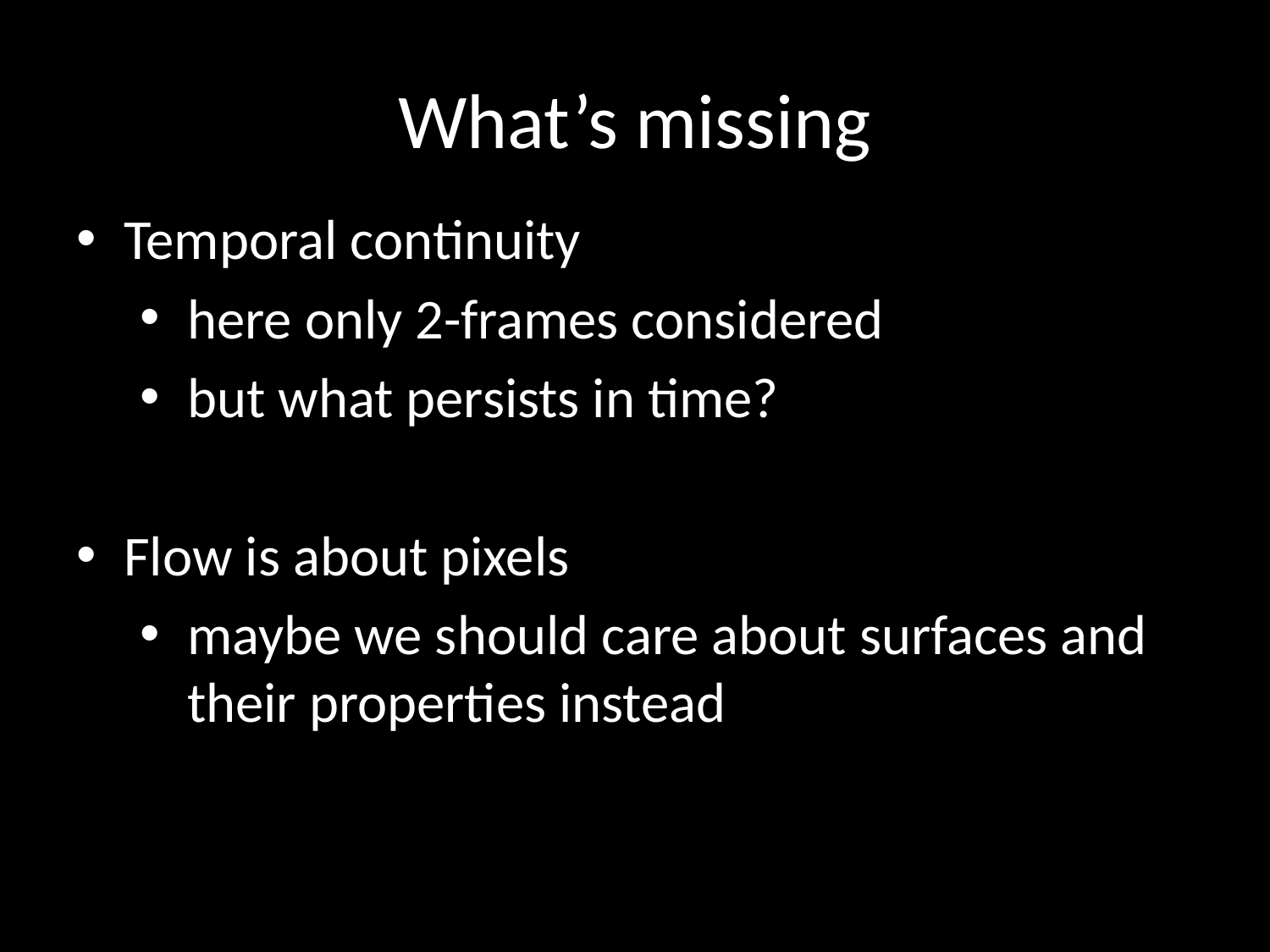

# What’s missing
Temporal continuity
here only 2-frames considered
but what persists in time?

Flow is about pixels
maybe we should care about surfaces and their properties instead